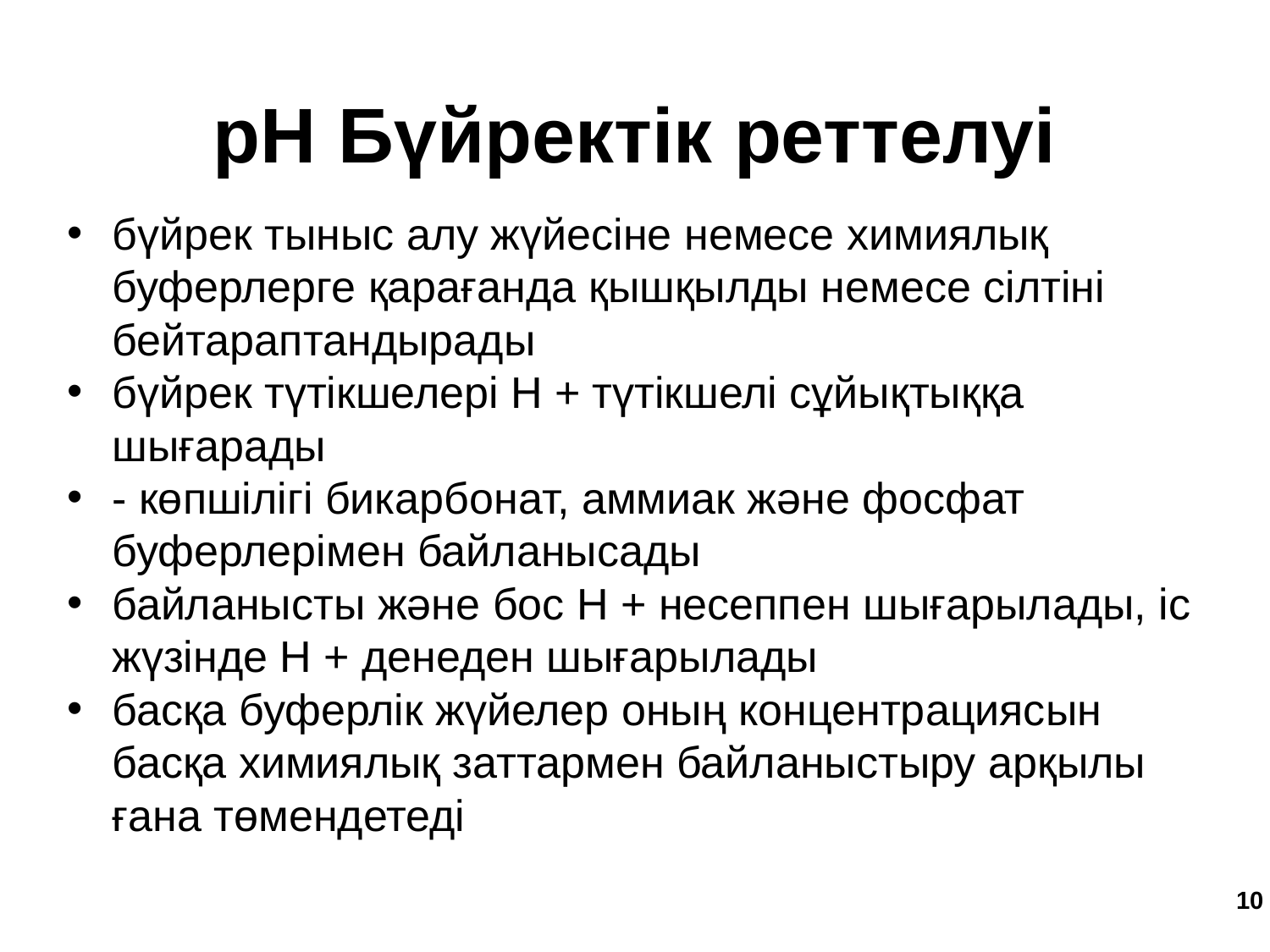

pH Бүйректік реттелуі
бүйрек тыныс алу жүйесіне немесе химиялық буферлерге қарағанда қышқылды немесе сілтіні бейтараптандырады
бүйрек түтікшелері H + түтікшелі сұйықтыққа шығарады
- көпшілігі бикарбонат, аммиак және фосфат буферлерімен байланысады
байланысты және бос H + несеппен шығарылады, іс жүзінде H + денеден шығарылады
басқа буферлік жүйелер оның концентрациясын басқа химиялық заттармен байланыстыру арқылы ғана төмендетеді
10